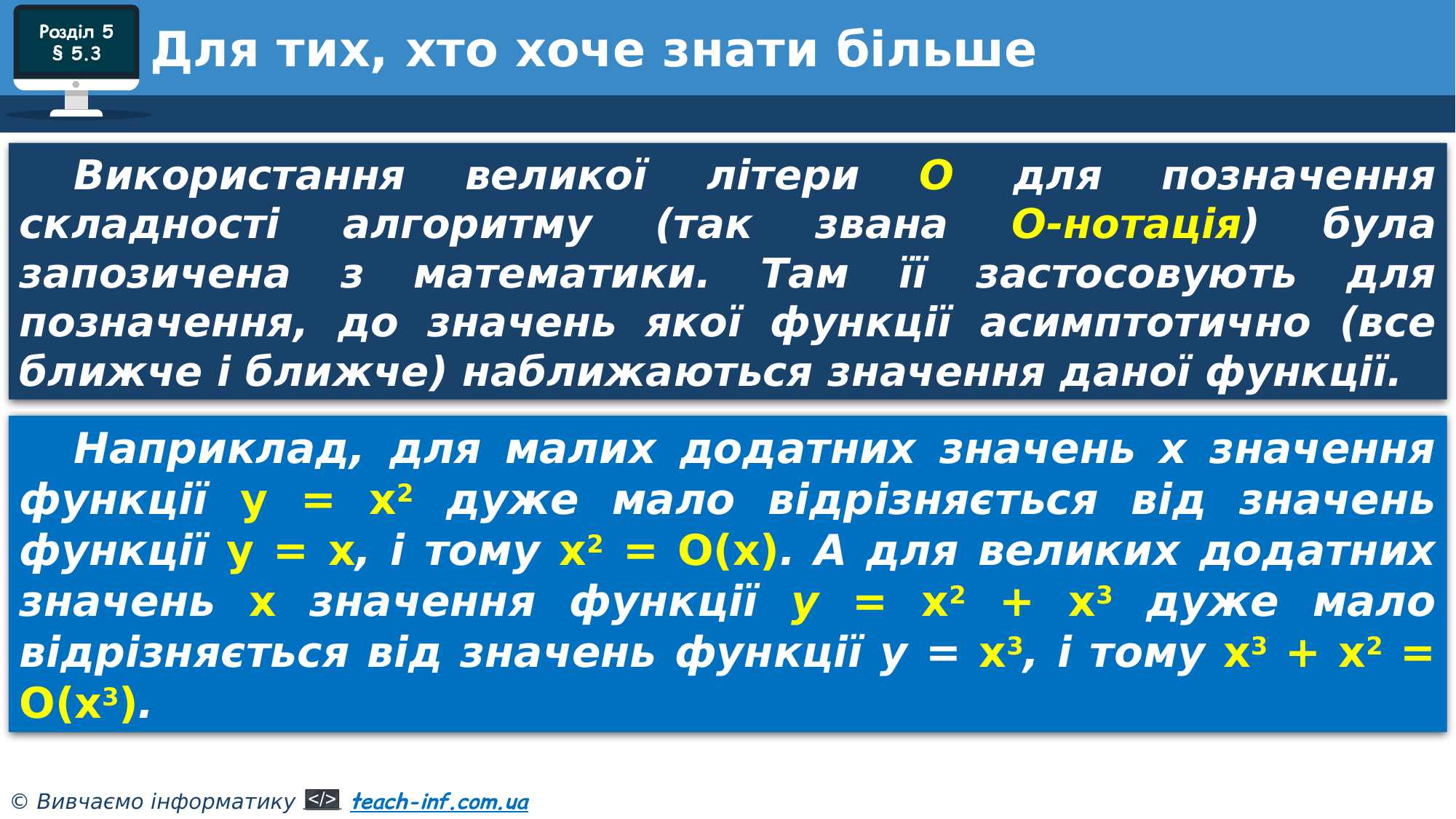

# Для тих, хто хоче знати більше
Використання великої літери О для позначення складності алгоритму (так звана О-нотація) була запозичена з математики. Там її застосовують для позначення, до значень якої функції асимптотично (все ближче і ближче) наближаються значення даної функції.
Наприклад, для малих додатних значень х значення функції у = х2 дуже мало відрізняється від значень функції у = х, і тому х2 = О(х). А для великих додатних значень х значення функції у = х2 + х3 дуже мало відрізняється від значень функції у = х3, і тому х3 + х2 = О(х3).